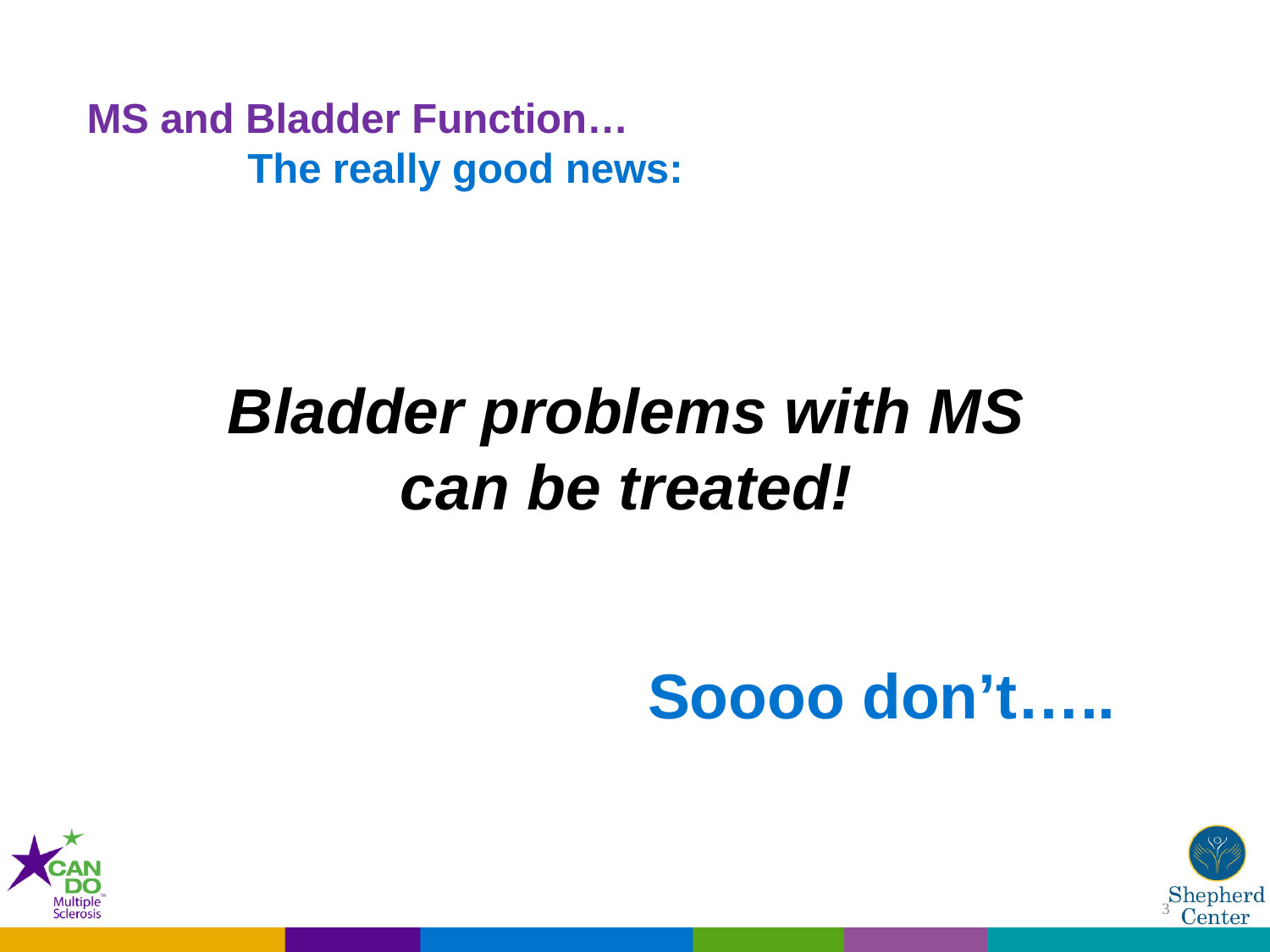

# MS and Bladder Function… The really good news:

Bladder problems with MS
can be treated!

				Soooo don’t…..
3